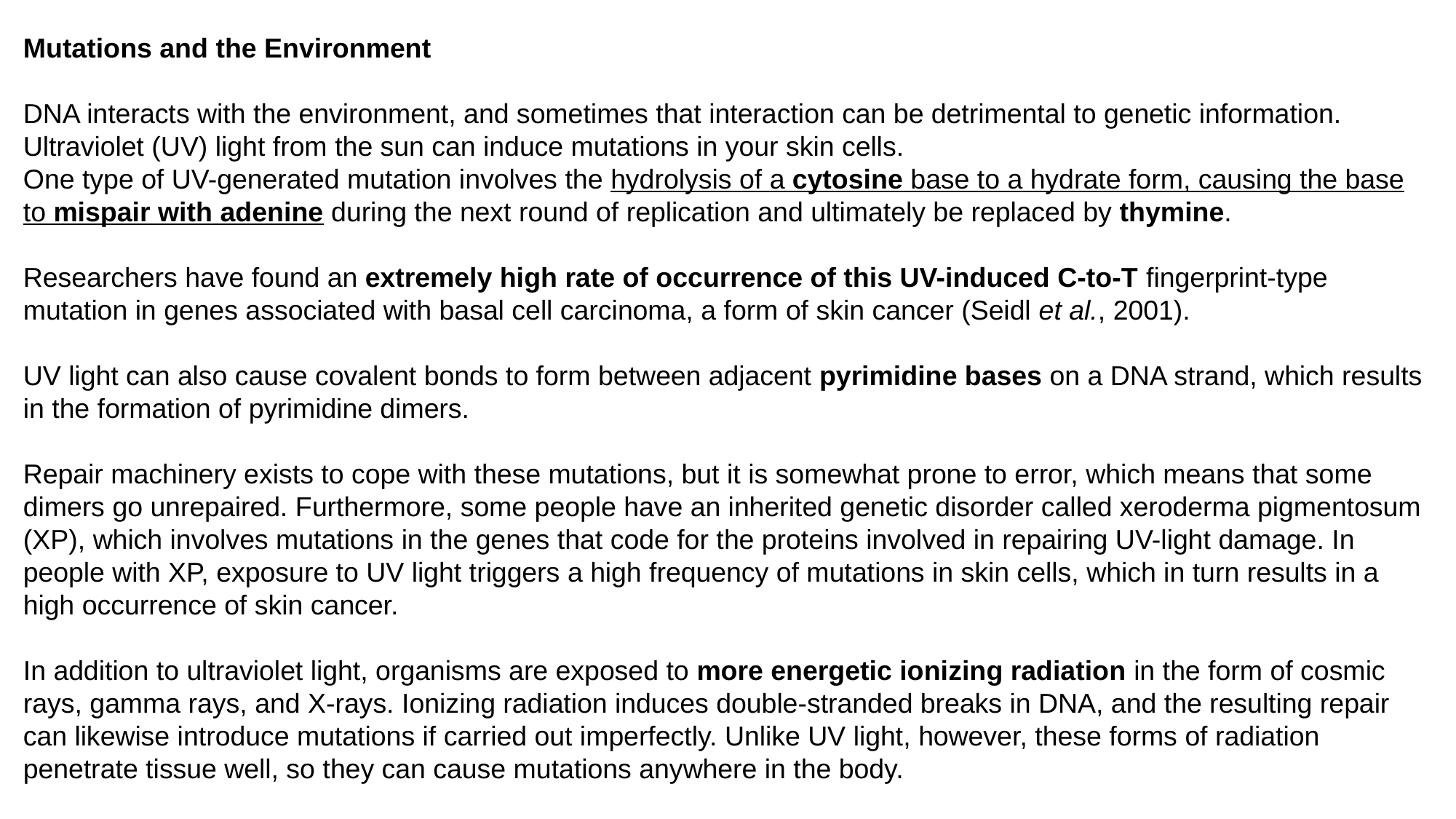

Mutations and the Environment

DNA interacts with the environment, and sometimes that interaction can be detrimental to genetic information.
Ultraviolet (UV) light from the sun can induce mutations in your skin cells.
One type of UV-generated mutation involves the hydrolysis of a cytosine base to a hydrate form, causing the base to mispair with adenine during the next round of replication and ultimately be replaced by thymine.

Researchers have found an extremely high rate of occurrence of this UV-induced C-to-T fingerprint-type mutation in genes associated with basal cell carcinoma, a form of skin cancer (Seidl et al., 2001).

UV light can also cause covalent bonds to form between adjacent pyrimidine bases on a DNA strand, which results in the formation of pyrimidine dimers.

Repair machinery exists to cope with these mutations, but it is somewhat prone to error, which means that some dimers go unrepaired. Furthermore, some people have an inherited genetic disorder called xeroderma pigmentosum (XP), which involves mutations in the genes that code for the proteins involved in repairing UV-light damage. In people with XP, exposure to UV light triggers a high frequency of mutations in skin cells, which in turn results in a high occurrence of skin cancer.

In addition to ultraviolet light, organisms are exposed to more energetic ionizing radiation in the form of cosmic rays, gamma rays, and X-rays. Ionizing radiation induces double-stranded breaks in DNA, and the resulting repair can likewise introduce mutations if carried out imperfectly. Unlike UV light, however, these forms of radiation penetrate tissue well, so they can cause mutations anywhere in the body.